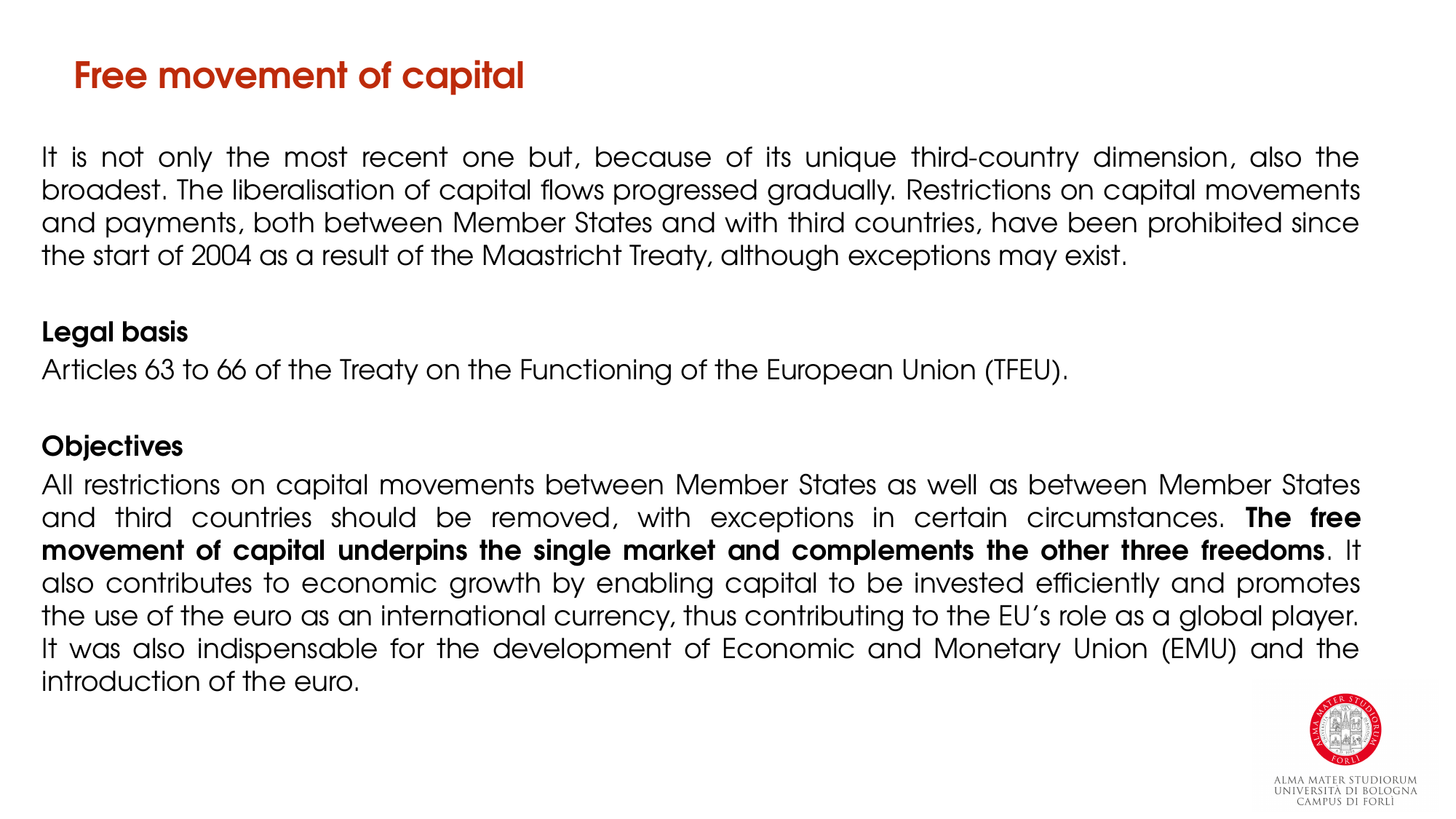

Free movement of capital
It is not only the most recent one but, because of its unique third-country dimension, also the broadest. The liberalisation of capital flows progressed gradually. Restrictions on capital movements and payments, both between Member States and with third countries, have been prohibited since the start of 2004 as a result of the Maastricht Treaty, although exceptions may exist.

Legal basis
Articles 63 to 66 of the Treaty on the Functioning of the European Union (TFEU).

Objectives
All restrictions on capital movements between Member States as well as between Member States and third countries should be removed, with exceptions in certain circumstances. The free movement of capital underpins the single market and complements the other three freedoms. It also contributes to economic growth by enabling capital to be invested efficiently and promotes the use of the euro as an international currency, thus contributing to the EU’s role as a global player. It was also indispensable for the development of Economic and Monetary Union (EMU) and the introduction of the euro.